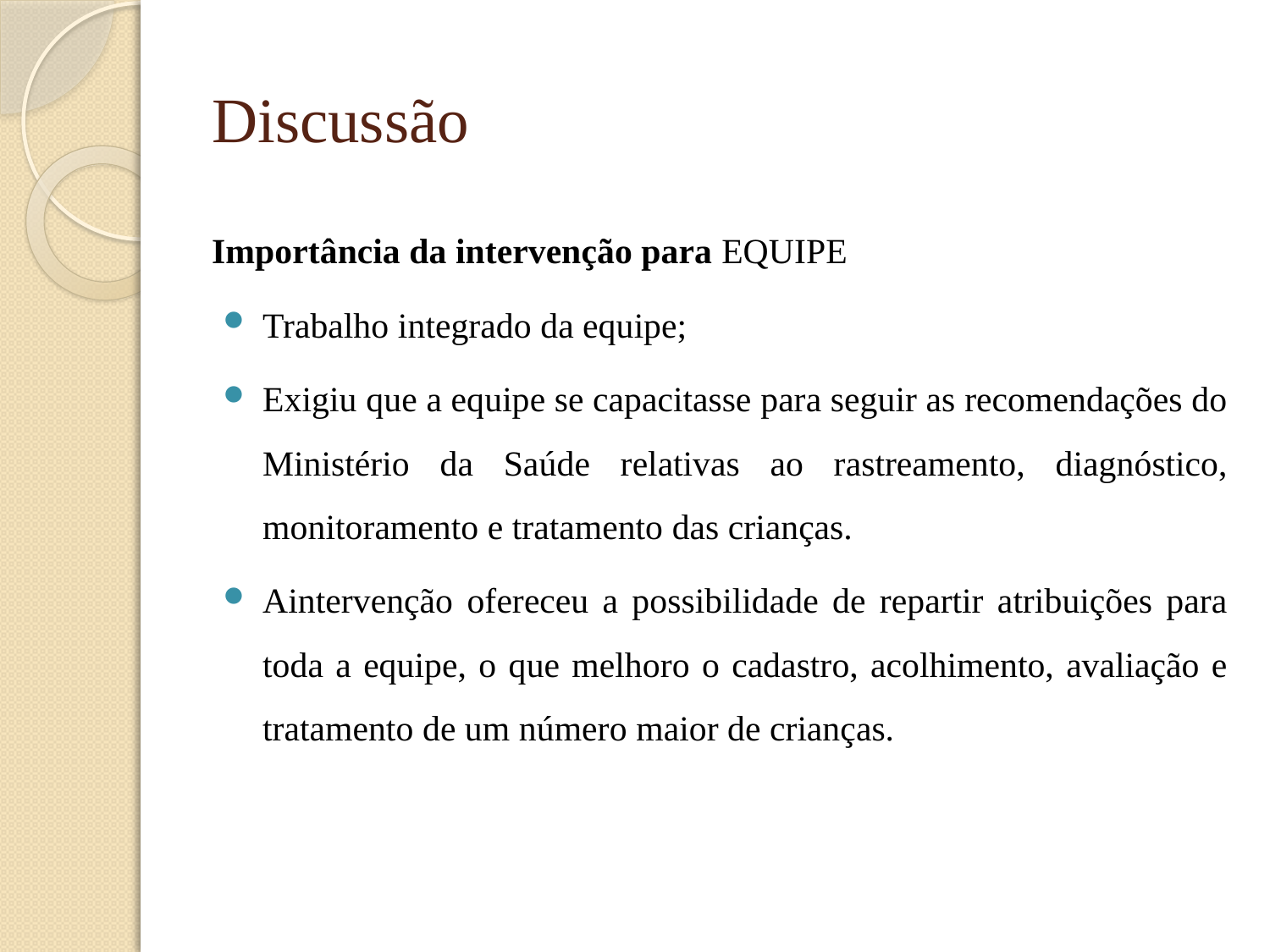

# Discussão
Importância da intervenção para EQUIPE
Trabalho integrado da equipe;
Exigiu que a equipe se capacitasse para seguir as recomendações do Ministério da Saúde relativas ao rastreamento, diagnóstico, monitoramento e tratamento das crianças.
Aintervenção ofereceu a possibilidade de repartir atribuições para toda a equipe, o que melhoro o cadastro, acolhimento, avaliação e tratamento de um número maior de crianças.